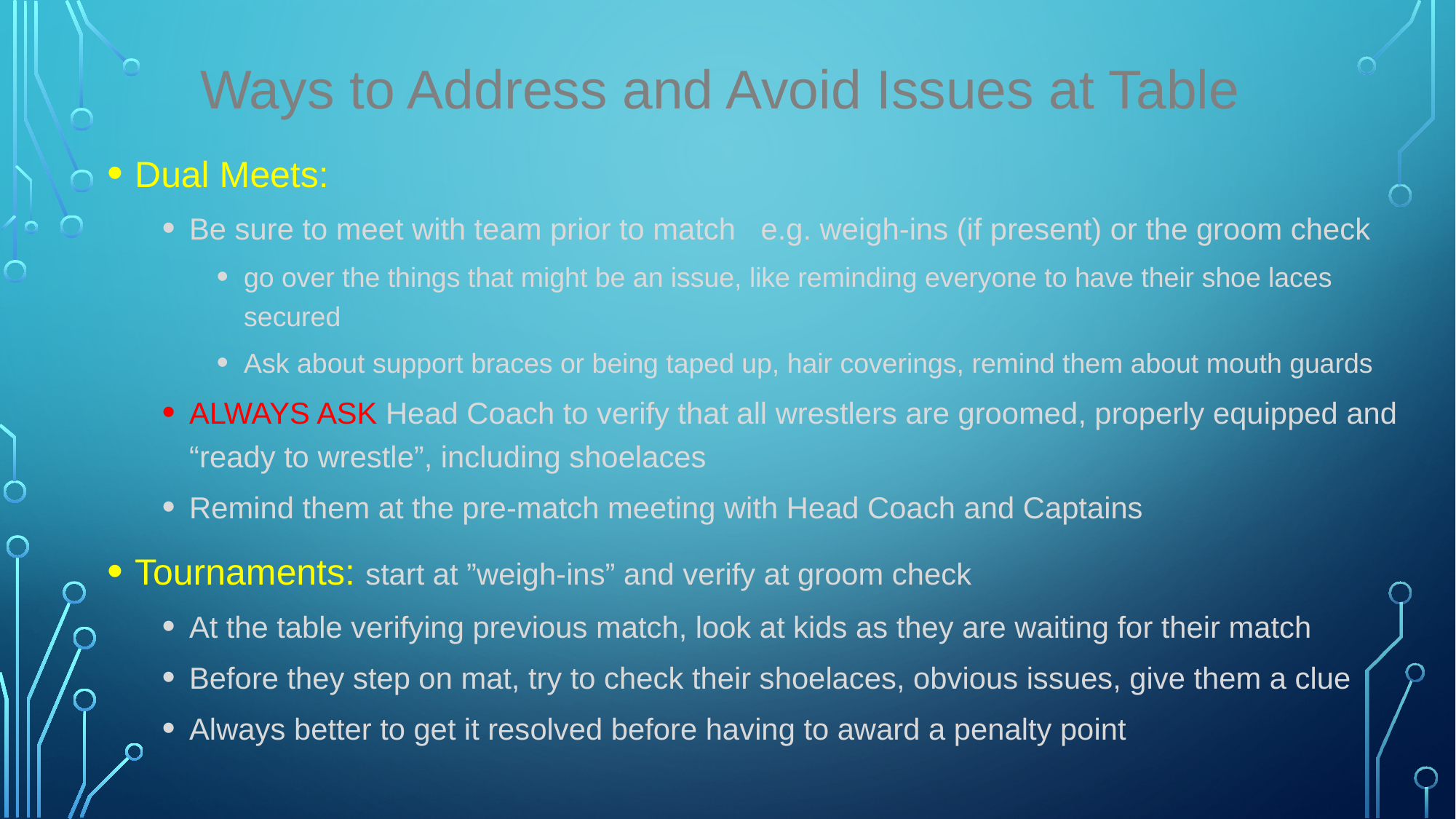

# Ways to Address and Avoid Issues at Table
Dual Meets:
Be sure to meet with team prior to match   e.g. weigh-ins (if present) or the groom check
go over the things that might be an issue, like reminding everyone to have their shoe laces secured
Ask about support braces or being taped up, hair coverings, remind them about mouth guards
ALWAYS ASK Head Coach to verify that all wrestlers are groomed, properly equipped and “ready to wrestle”, including shoelaces
Remind them at the pre-match meeting with Head Coach and Captains
Tournaments: start at ”weigh-ins” and verify at groom check
At the table verifying previous match, look at kids as they are waiting for their match
Before they step on mat, try to check their shoelaces, obvious issues, give them a clue
Always better to get it resolved before having to award a penalty point